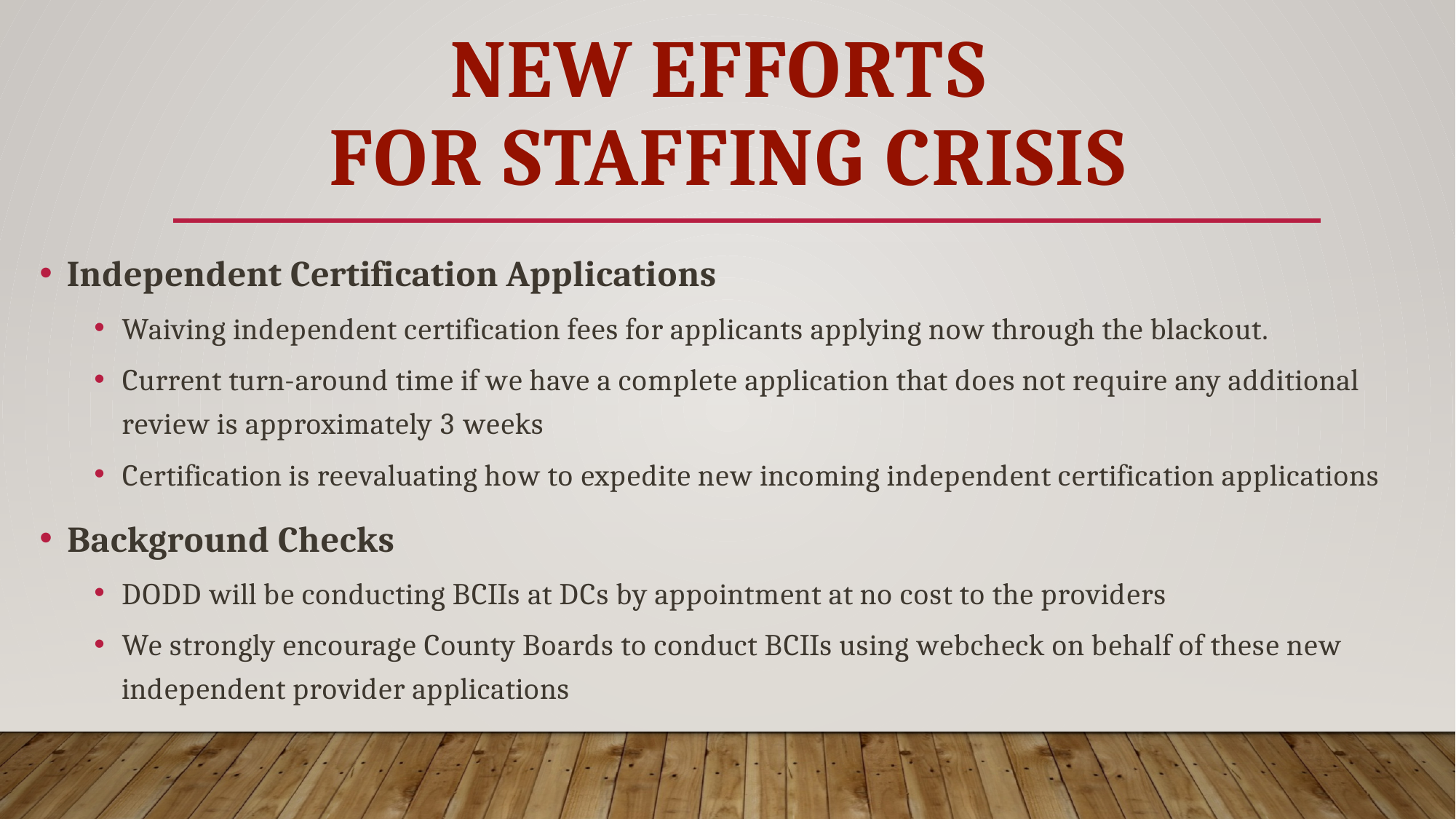

# New Efforts for Staffing Crisis
Independent Certification Applications
Waiving independent certification fees for applicants applying now through the blackout.
Current turn-around time if we have a complete application that does not require any additional review is approximately 3 weeks
Certification is reevaluating how to expedite new incoming independent certification applications
Background Checks
DODD will be conducting BCIIs at DCs by appointment at no cost to the providers
We strongly encourage County Boards to conduct BCIIs using webcheck on behalf of these new independent provider applications